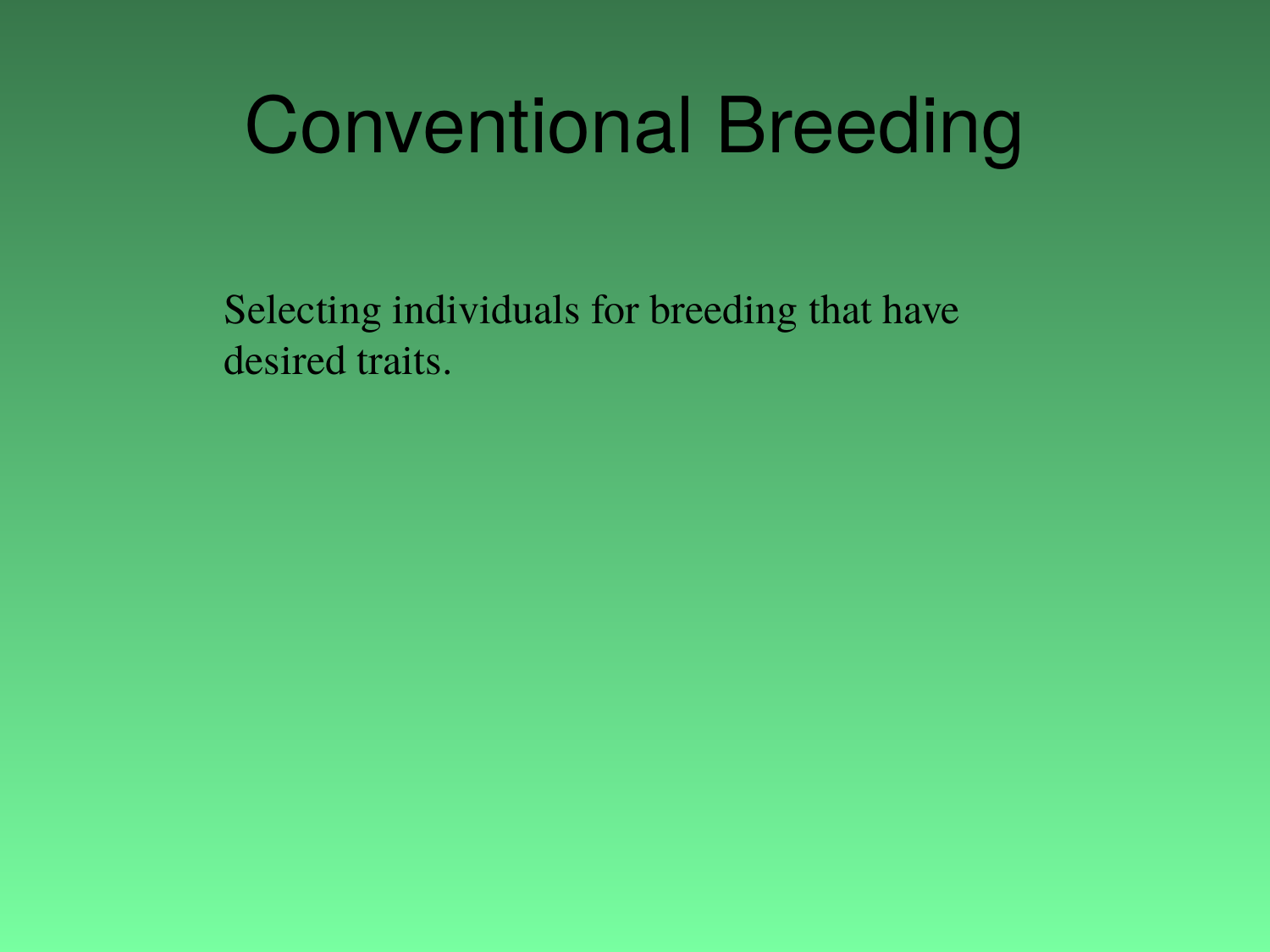

# Conventional Breeding
Selecting individuals for breeding that have desired traits.